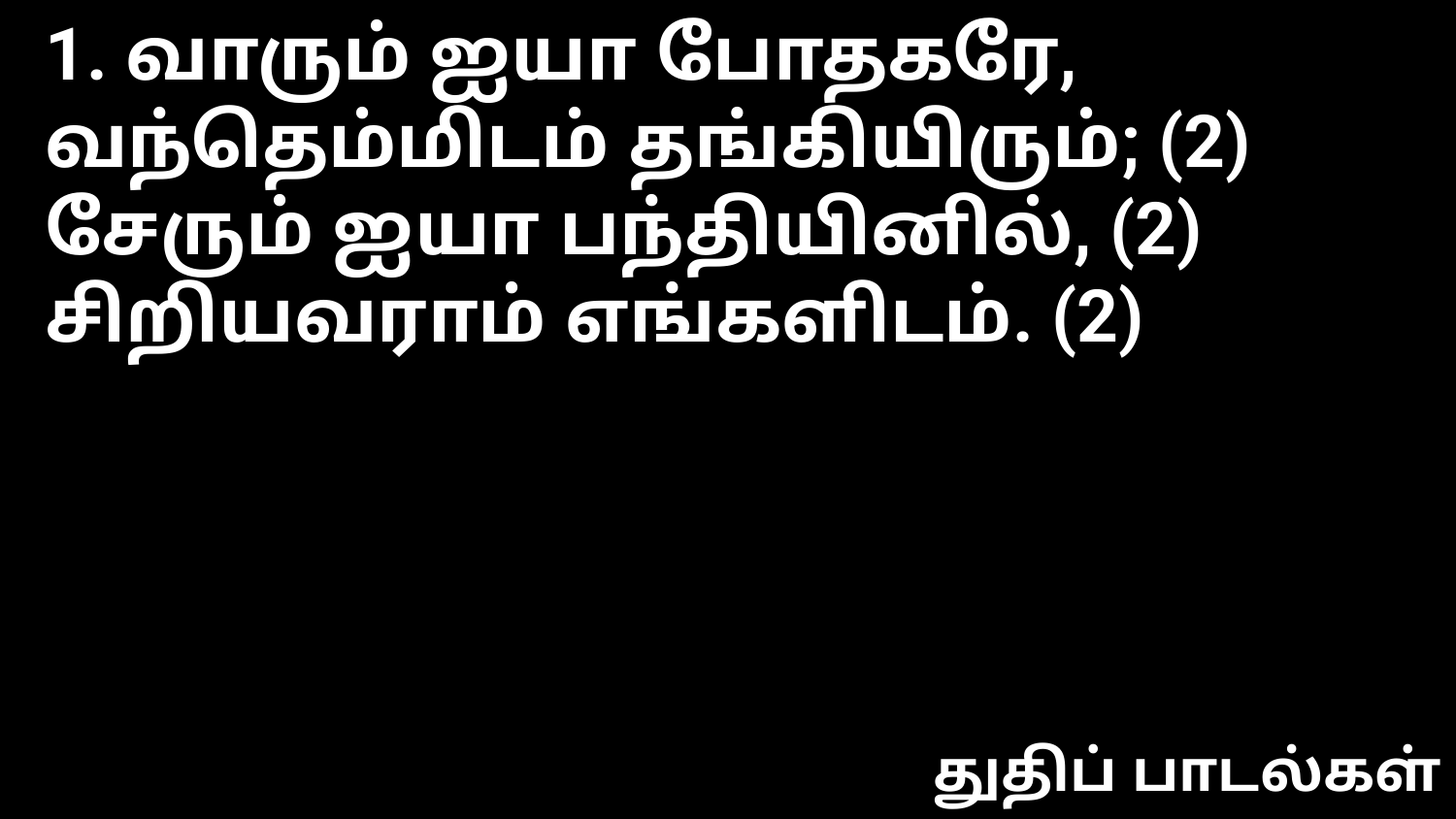

1. வாரும் ஐயா போதகரே,
வந்தெம்மிடம் தங்கியிரும்; (2)
சேரும் ஐயா பந்தியினில், (2)
சிறியவராம் எங்களிடம். (2)

துதிப் பாடல்கள்